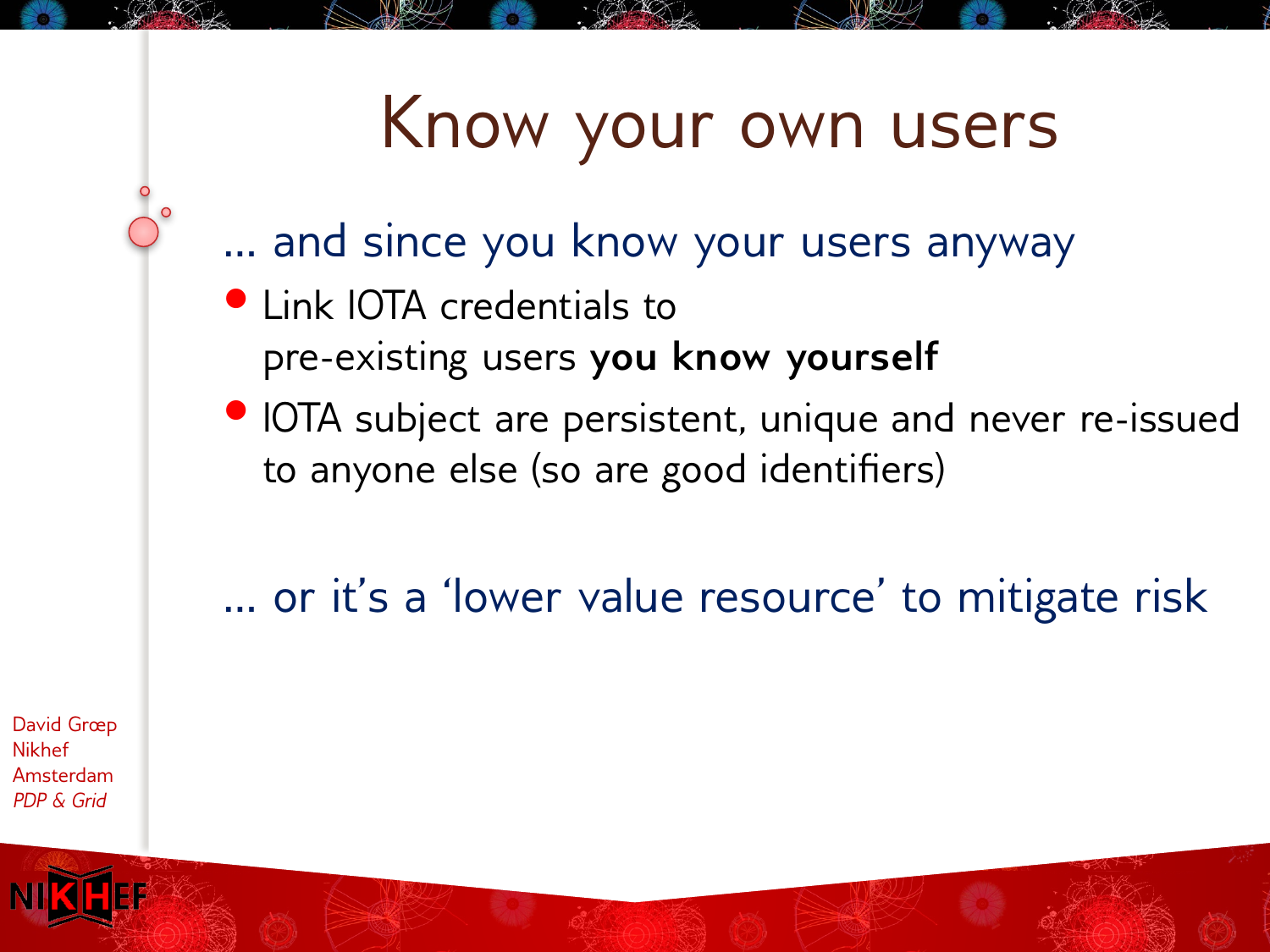

# Know your own users
… and since you know your users anyway
Link IOTA credentials to
pre-existing users you know yourself
IOTA subject are persistent, unique and never re-issued to anyone else (so are good identifiers)

… or it’s a ‘lower value resource’ to mitigate risk